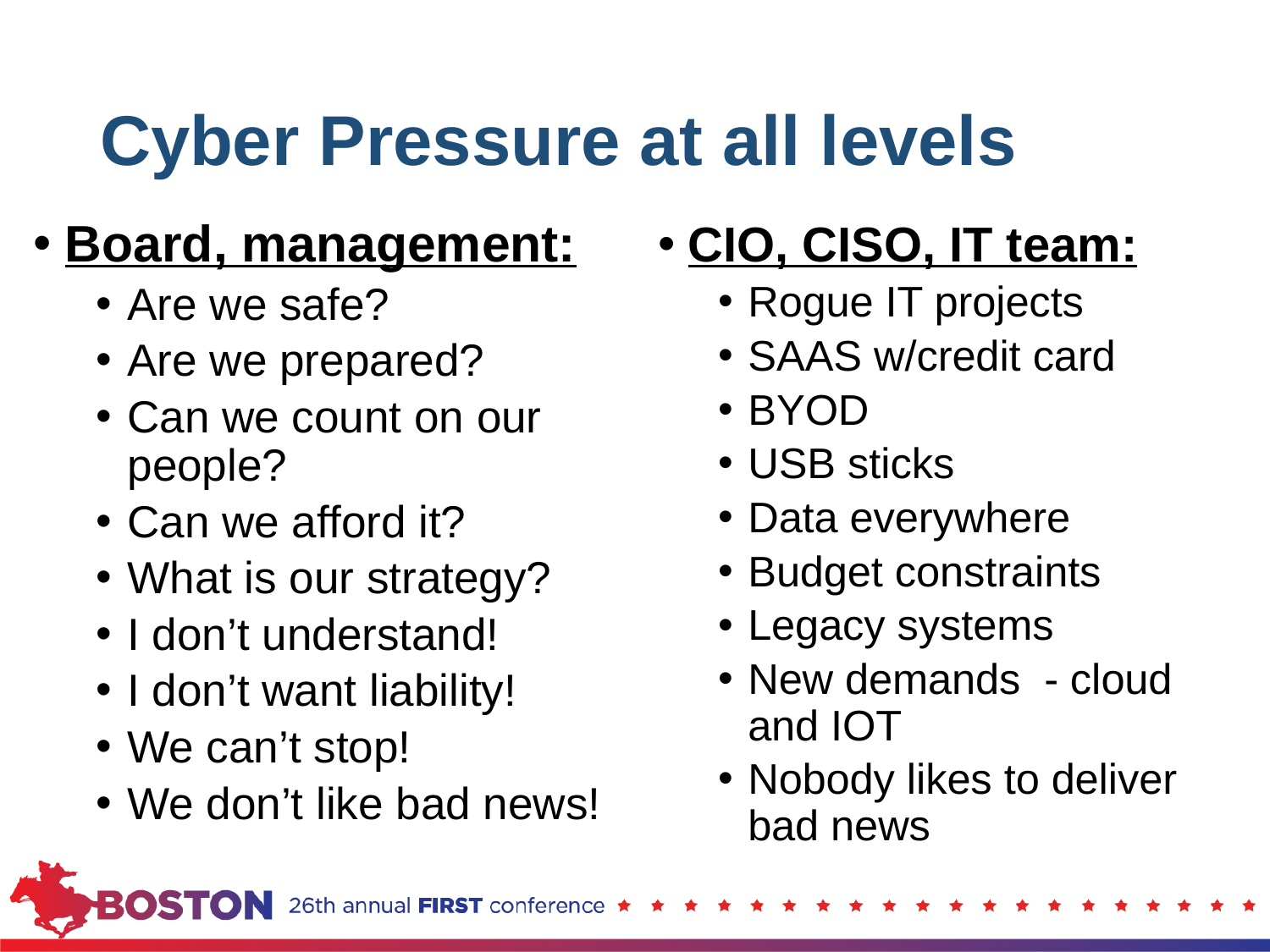

# Cyber Pressure at all levels
Board, management:
Are we safe?
Are we prepared?
Can we count on our people?
Can we afford it?
What is our strategy?
I don’t understand!
I don’t want liability!
We can’t stop!
We don’t like bad news!

CIO, CISO, IT team:
Rogue IT projects
SAAS w/credit card
BYOD
USB sticks
Data everywhere
Budget constraints
Legacy systems
New demands  - cloud and IOT
Nobody likes to deliver bad news